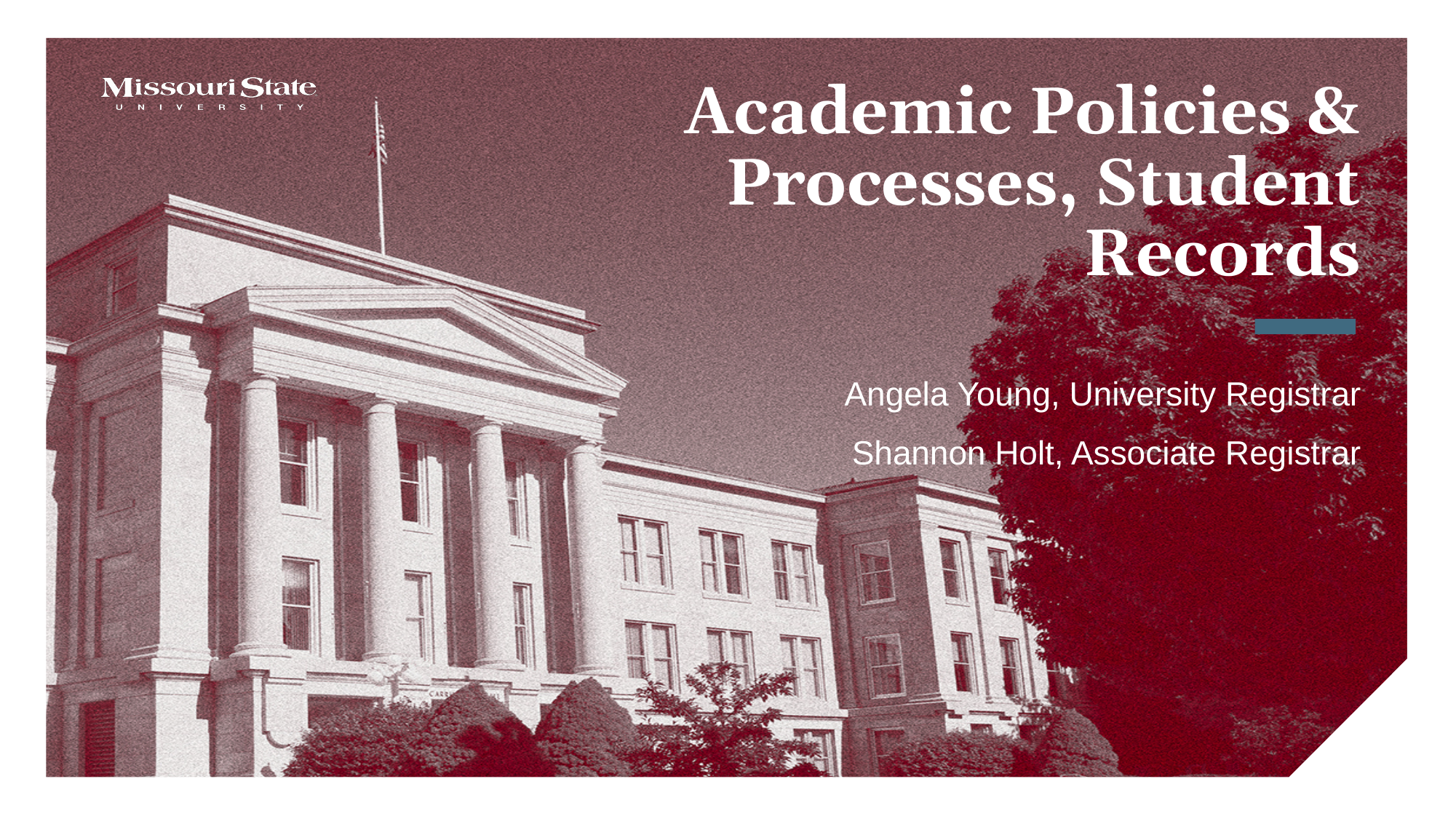

# Academic Policies & Processes, Student Records
Angela Young, University Registrar
Shannon Holt, Associate Registrar